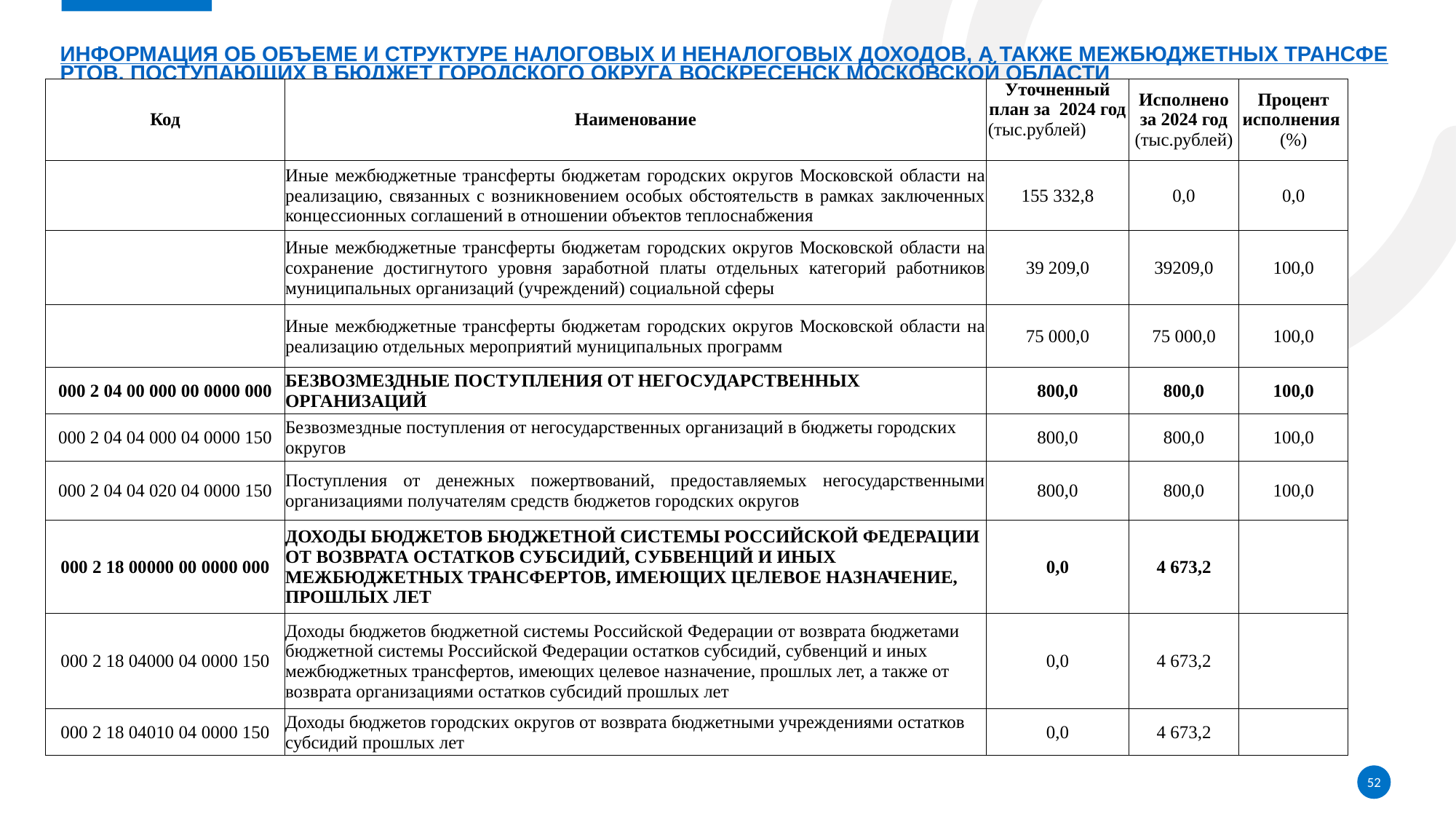

# Информация об объеме и структуре налоговых и неналоговых доходов, а также межбюджетных трансфертов, поступающих в бюджет городского округа Воскресенск Московской области
| Код | Наименование | Уточненный план за 2024 год (тыс.рублей) | Исполнено за 2024 год (тыс.рублей) | Процент исполнения (%) |
| --- | --- | --- | --- | --- |
|  | Иные межбюджетные трансферты бюджетам городских округов Московской области на реализацию, связанных с возникновением особых обстоятельств в рамках заключенных концессионных соглашений в отношении объектов теплоснабжения | 155 332,8 | 0,0 | 0,0 |
|  | Иные межбюджетные трансферты бюджетам городских округов Московской области на сохранение достигнутого уровня заработной платы отдельных категорий работников муниципальных организаций (учреждений) социальной сферы | 39 209,0 | 39209,0 | 100,0 |
|  | Иные межбюджетные трансферты бюджетам городских округов Московской области на реализацию отдельных мероприятий муниципальных программ | 75 000,0 | 75 000,0 | 100,0 |
| 000 2 04 00 000 00 0000 000 | БЕЗВОЗМЕЗДНЫЕ ПОСТУПЛЕНИЯ ОТ НЕГОСУДАРСТВЕННЫХ ОРГАНИЗАЦИЙ | 800,0 | 800,0 | 100,0 |
| 000 2 04 04 000 04 0000 150 | Безвозмездные поступления от негосударственных организаций в бюджеты городских округов | 800,0 | 800,0 | 100,0 |
| 000 2 04 04 020 04 0000 150 | Поступления от денежных пожертвований, предоставляемых негосударственными организациями получателям средств бюджетов городских округов | 800,0 | 800,0 | 100,0 |
| 000 2 18 00000 00 0000 000 | ДОХОДЫ БЮДЖЕТОВ БЮДЖЕТНОЙ СИСТЕМЫ РОССИЙСКОЙ ФЕДЕРАЦИИ ОТ ВОЗВРАТА ОСТАТКОВ СУБСИДИЙ, СУБВЕНЦИЙ И ИНЫХ МЕЖБЮДЖЕТНЫХ ТРАНСФЕРТОВ, ИМЕЮЩИХ ЦЕЛЕВОЕ НАЗНАЧЕНИЕ, ПРОШЛЫХ ЛЕТ | 0,0 | 4 673,2 |  |
| 000 2 18 04000 04 0000 150 | Доходы бюджетов бюджетной системы Российской Федерации от возврата бюджетами бюджетной системы Российской Федерации остатков субсидий, субвенций и иных межбюджетных трансфертов, имеющих целевое назначение, прошлых лет, а также от возврата организациями остатков субсидий прошлых лет | 0,0 | 4 673,2 |  |
| 000 2 18 04010 04 0000 150 | Доходы бюджетов городских округов от возврата бюджетными учреждениями остатков субсидий прошлых лет | 0,0 | 4 673,2 |  |

52